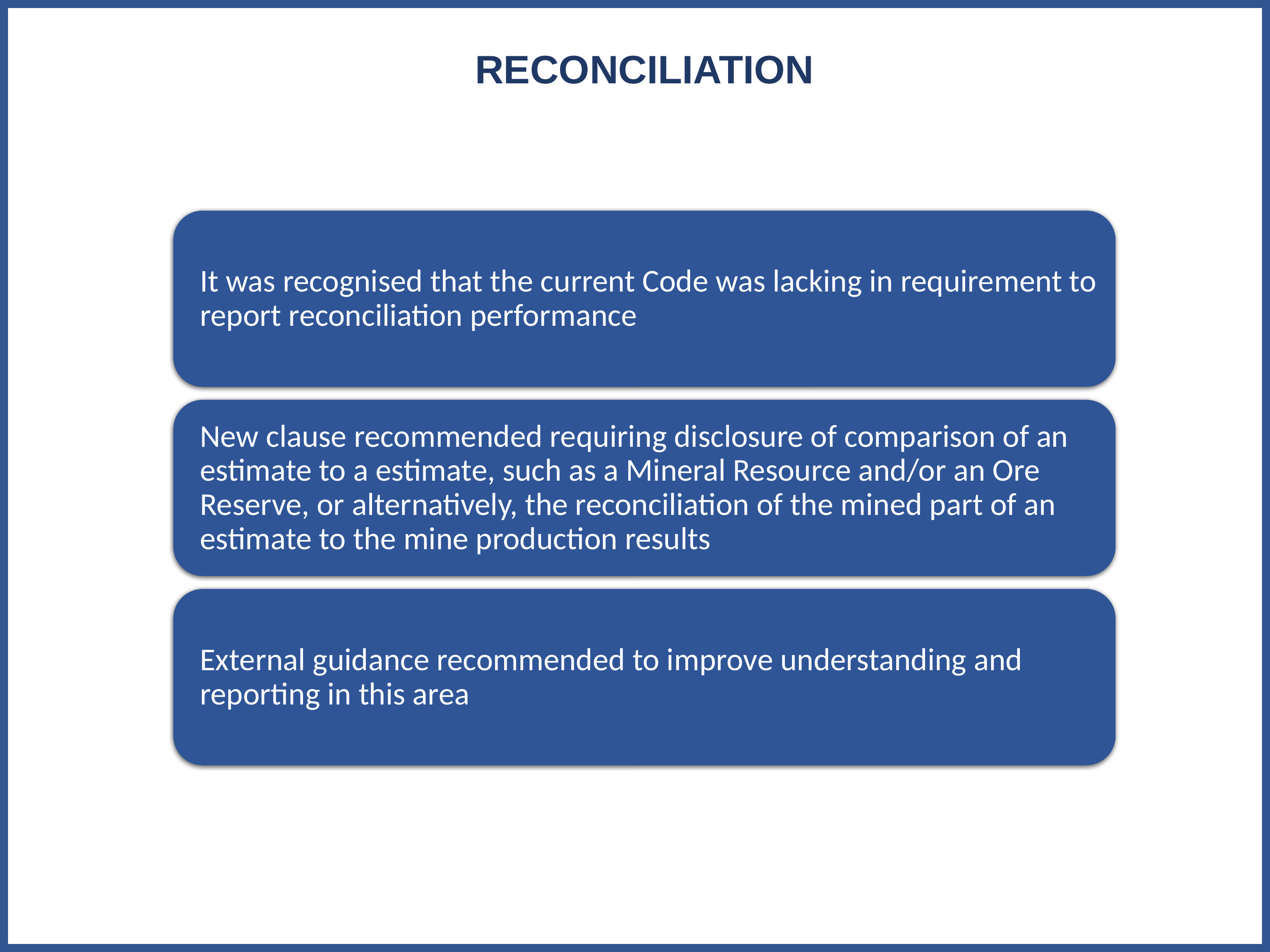

RECONCILIATION
It was recognised that the current Code was lacking in requirement to report reconciliation performance
New clause recommended requiring disclosure of comparison of an estimate to a estimate, such as a Mineral Resource and/or an Ore Reserve, or alternatively, the reconciliation of the mined part of an estimate to the mine production results
External guidance recommended to improve understanding and reporting in this area
Working Groups
Working Groups